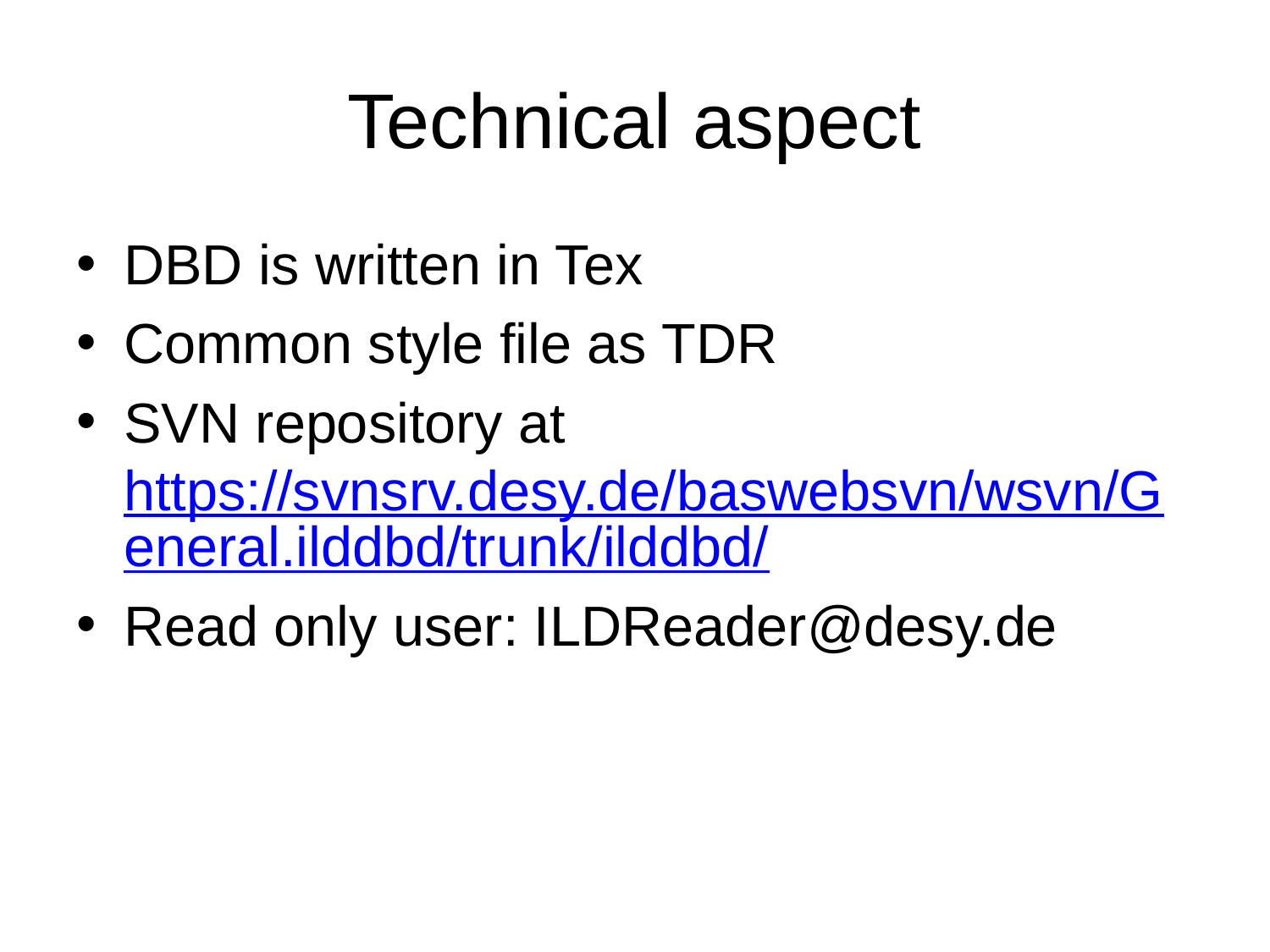

# Technical aspect
DBD is written in Tex
Common style file as TDR
SVN repository at https://svnsrv.desy.de/baswebsvn/wsvn/General.ilddbd/trunk/ilddbd/
Read only user: ILDReader@desy.de